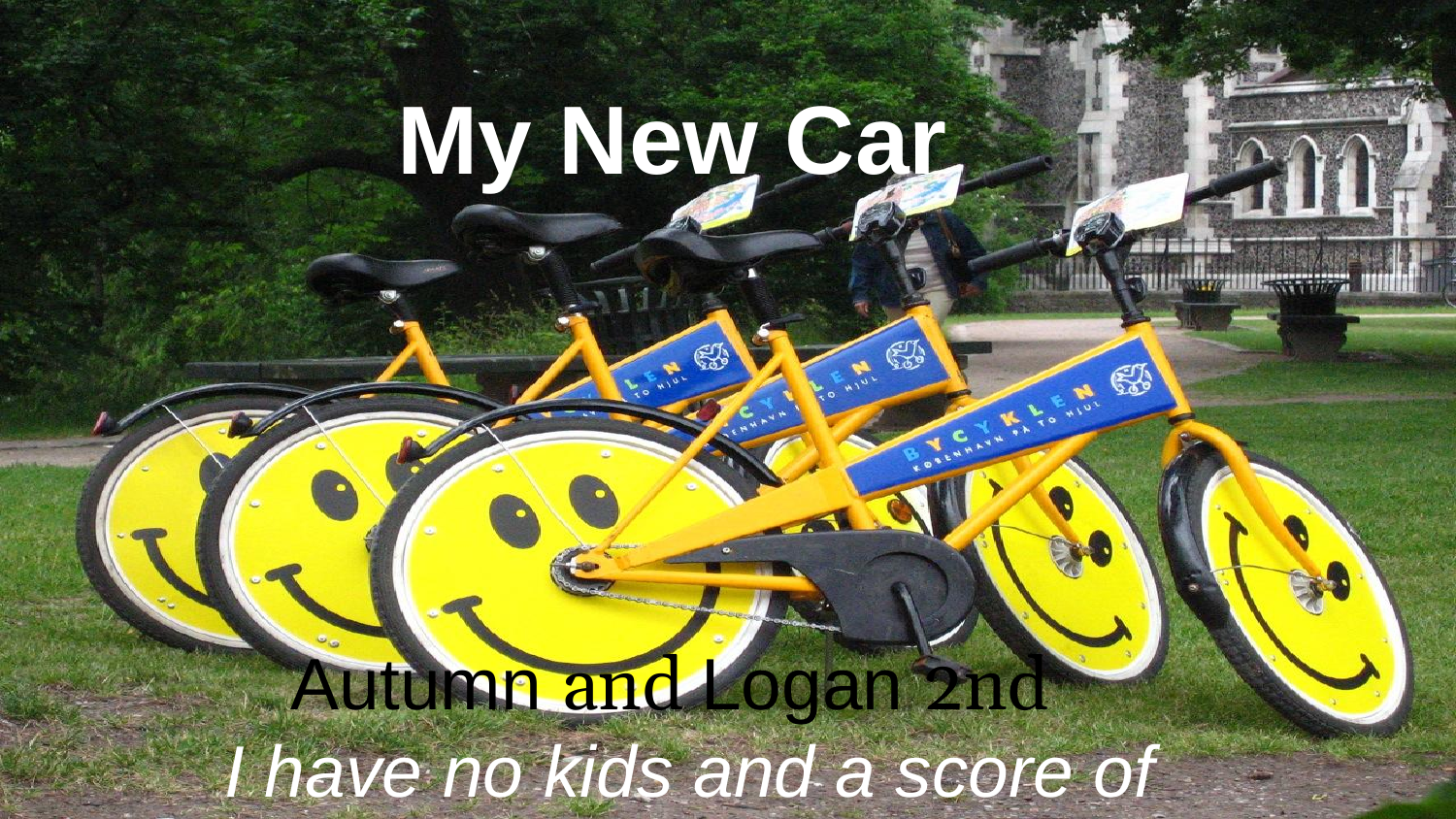

# My New Car
Autumn and Logan 2nd
    I have no kids and a score of 730